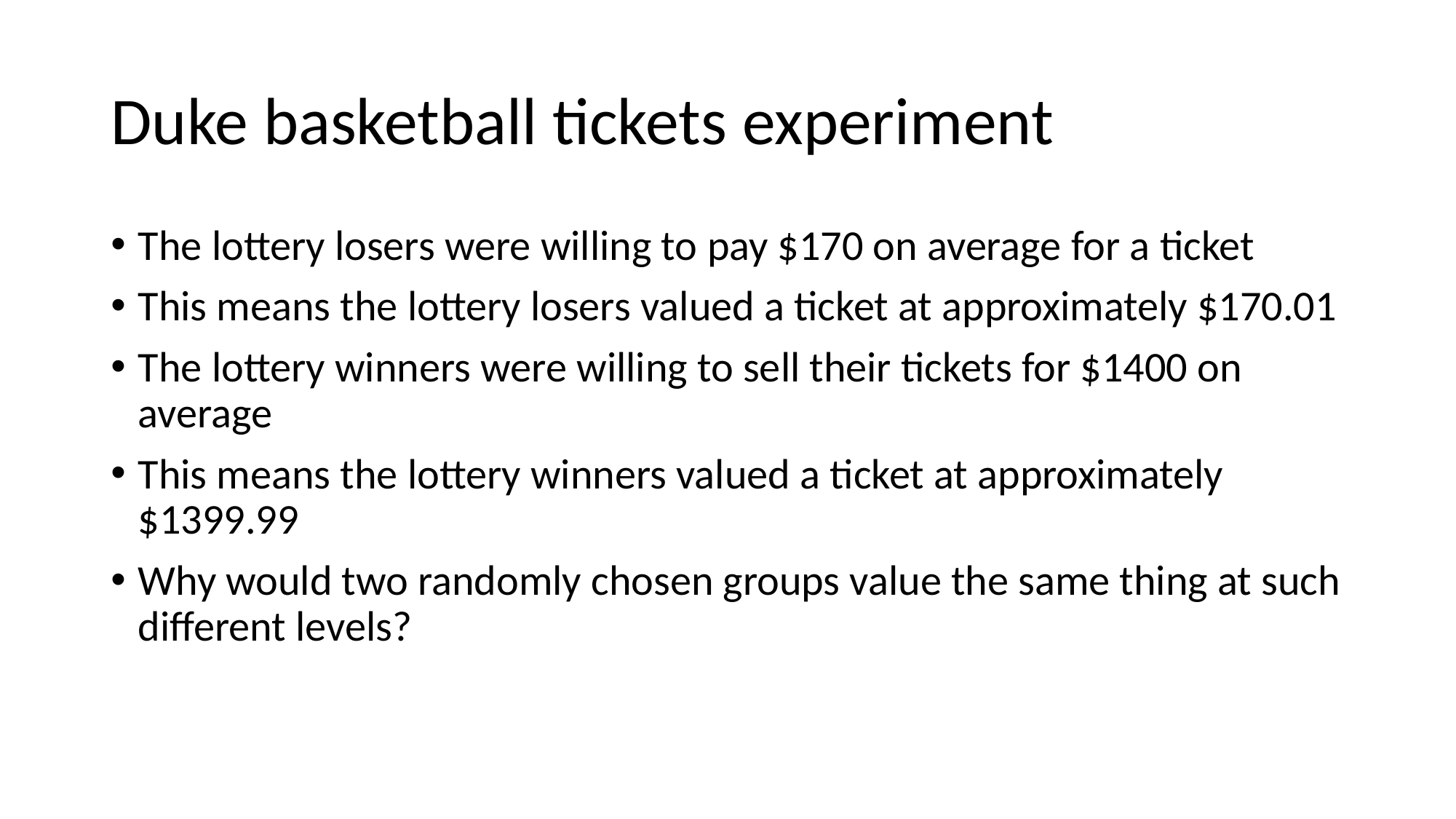

# Duke basketball tickets experiment
The lottery losers were willing to pay $170 on average for a ticket
This means the lottery losers valued a ticket at approximately $170.01
The lottery winners were willing to sell their tickets for $1400 on average
This means the lottery winners valued a ticket at approximately $1399.99
Why would two randomly chosen groups value the same thing at such different levels?